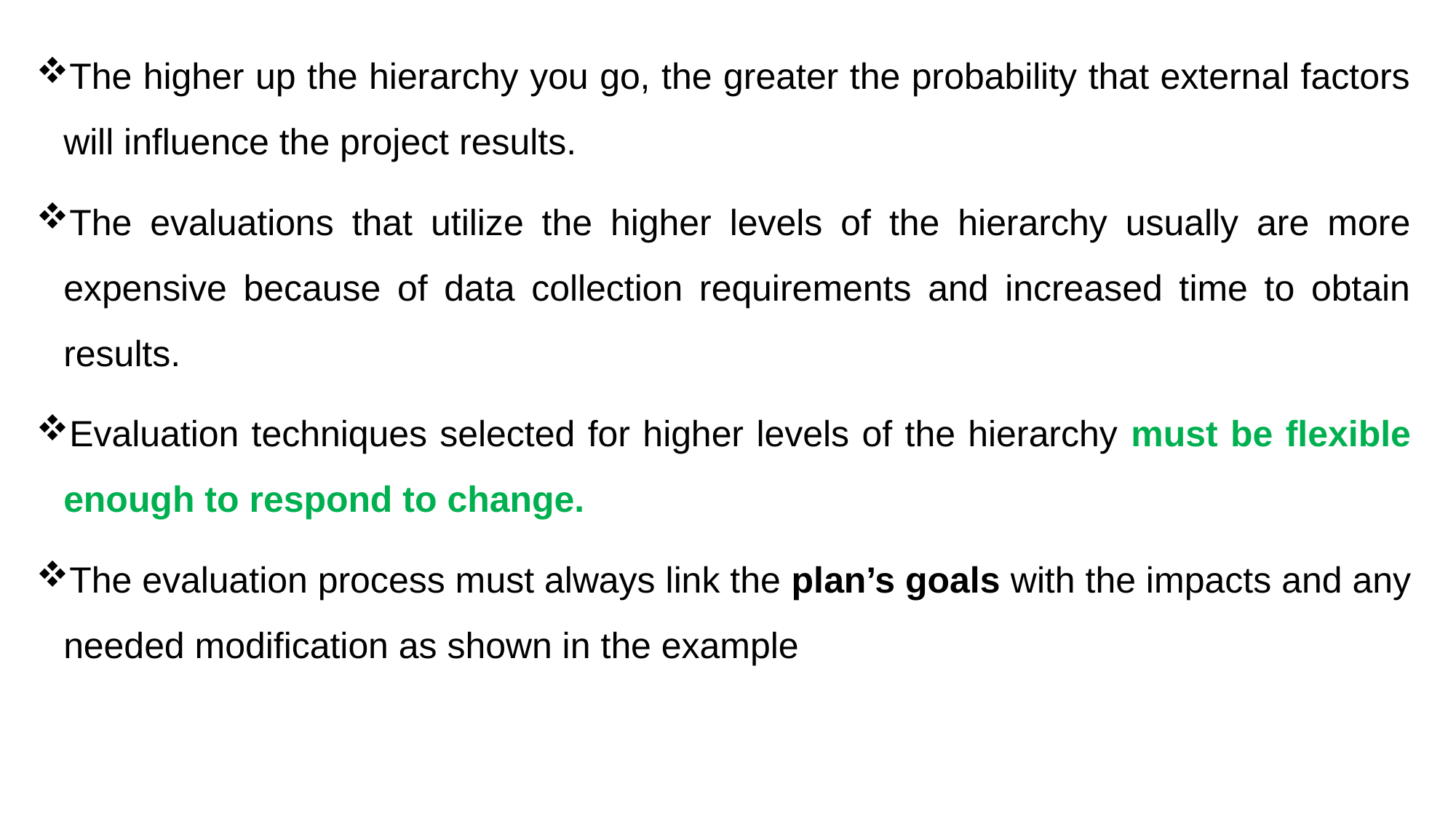

The higher up the hierarchy you go, the greater the probability that external factors will influence the project results.
The evaluations that utilize the higher levels of the hierarchy usually are more expensive because of data collection requirements and increased time to obtain results.
Evaluation techniques selected for higher levels of the hierarchy must be flexible enough to respond to change.
The evaluation process must always link the plan’s goals with the impacts and any needed modification as shown in the example